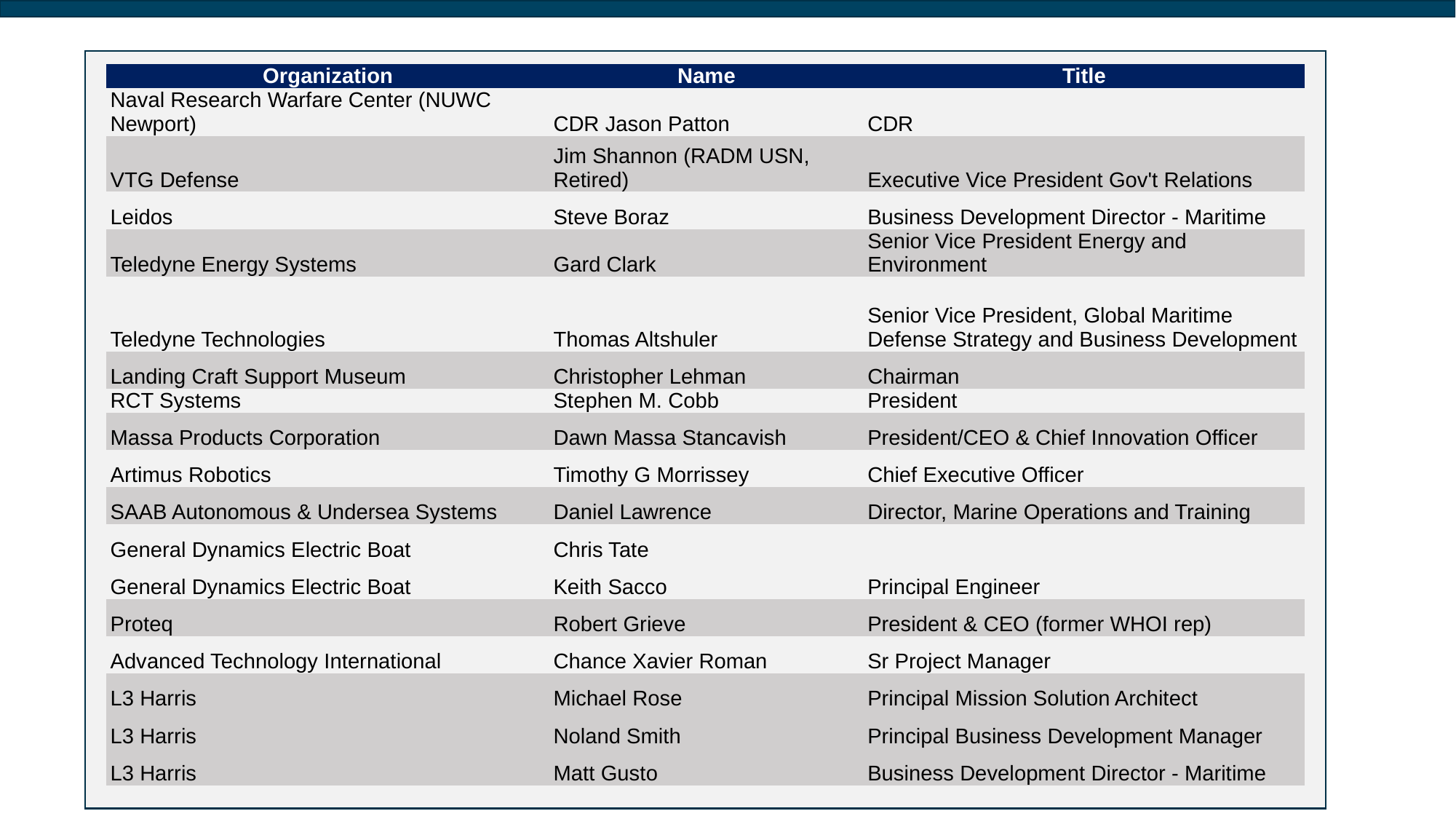

| Organization | Name | Title |
| --- | --- | --- |
| Naval Research Warfare Center (NUWC Newport) | CDR Jason Patton | CDR |
| VTG Defense | Jim Shannon (RADM USN, Retired) | Executive Vice President Gov't Relations |
| Leidos | Steve Boraz | Business Development Director - Maritime |
| Teledyne Energy Systems | Gard Clark | Senior Vice President Energy and Environment |
| Teledyne Technologies | Thomas Altshuler | Senior Vice President, Global Maritime Defense Strategy and Business Development |
| Landing Craft Support Museum | Christopher Lehman | Chairman |
| RCT Systems | Stephen M. Cobb | President |
| Massa Products Corporation | Dawn Massa Stancavish | President/CEO & Chief Innovation Officer |
| Artimus Robotics | Timothy G Morrissey | Chief Executive Officer |
| SAAB Autonomous & Undersea Systems | Daniel Lawrence | Director, Marine Operations and Training |
| General Dynamics Electric Boat | Chris Tate |  |
| General Dynamics Electric Boat | Keith Sacco | Principal Engineer |
| Proteq | Robert Grieve | President & CEO (former WHOI rep) |
| Advanced Technology International | Chance Xavier Roman | Sr Project Manager |
| L3 Harris | Michael Rose | Principal Mission Solution Architect |
| L3 Harris | Noland Smith | Principal Business Development Manager |
| L3 Harris | Matt Gusto | Business Development Director - Maritime |